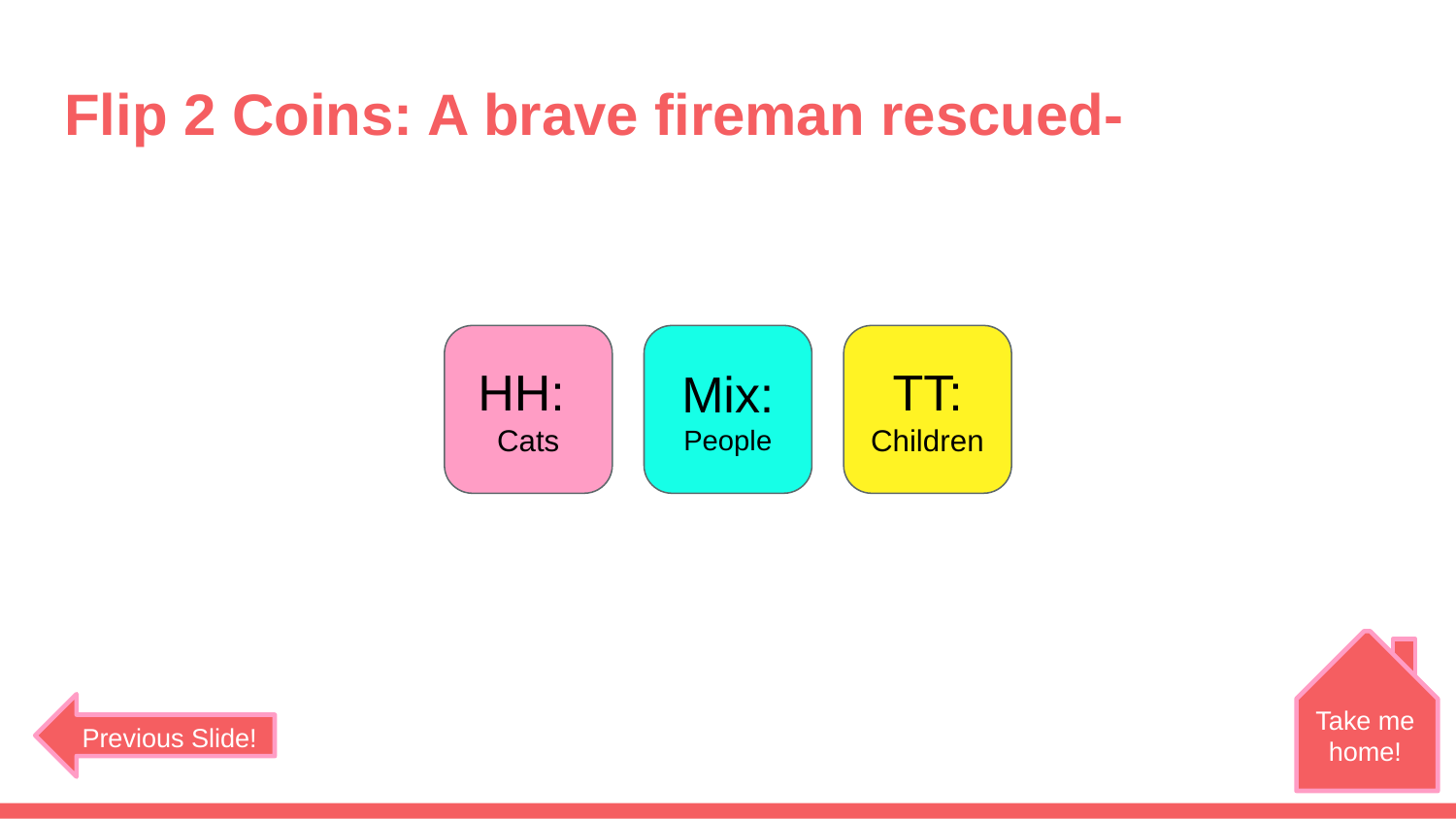

# Flip 2 Coins: A brave fireman rescued-
HH:
Cats
Mix:
People
TT:
Children

Take me home!

Previous Slide!